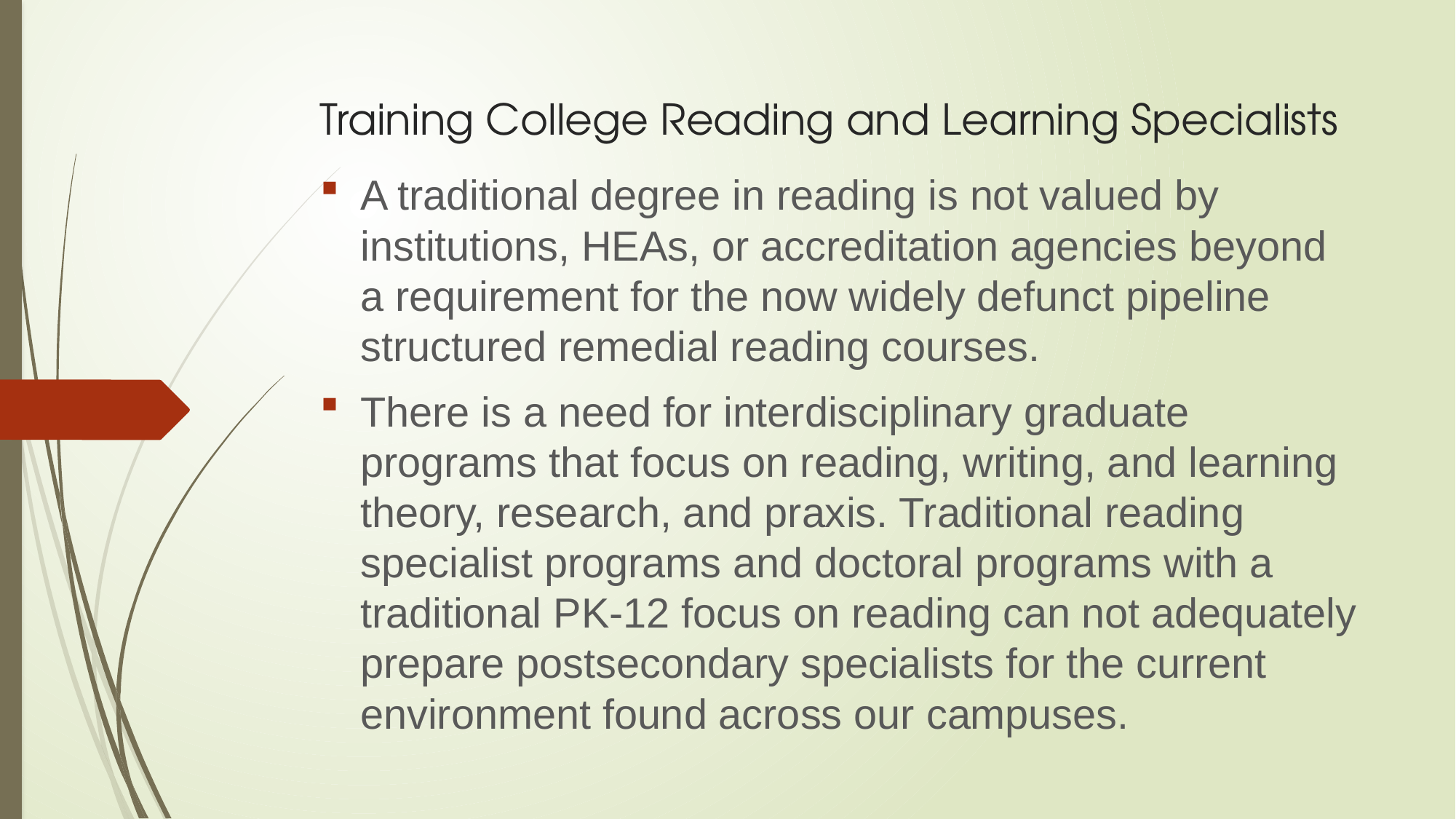

# Training College Reading and Learning Specialists
A traditional degree in reading is not valued by institutions, HEAs, or accreditation agencies beyond a requirement for the now widely defunct pipeline structured remedial reading courses.
There is a need for interdisciplinary graduate programs that focus on reading, writing, and learning theory, research, and praxis. Traditional reading specialist programs and doctoral programs with a traditional PK-12 focus on reading can not adequately prepare postsecondary specialists for the current environment found across our campuses.